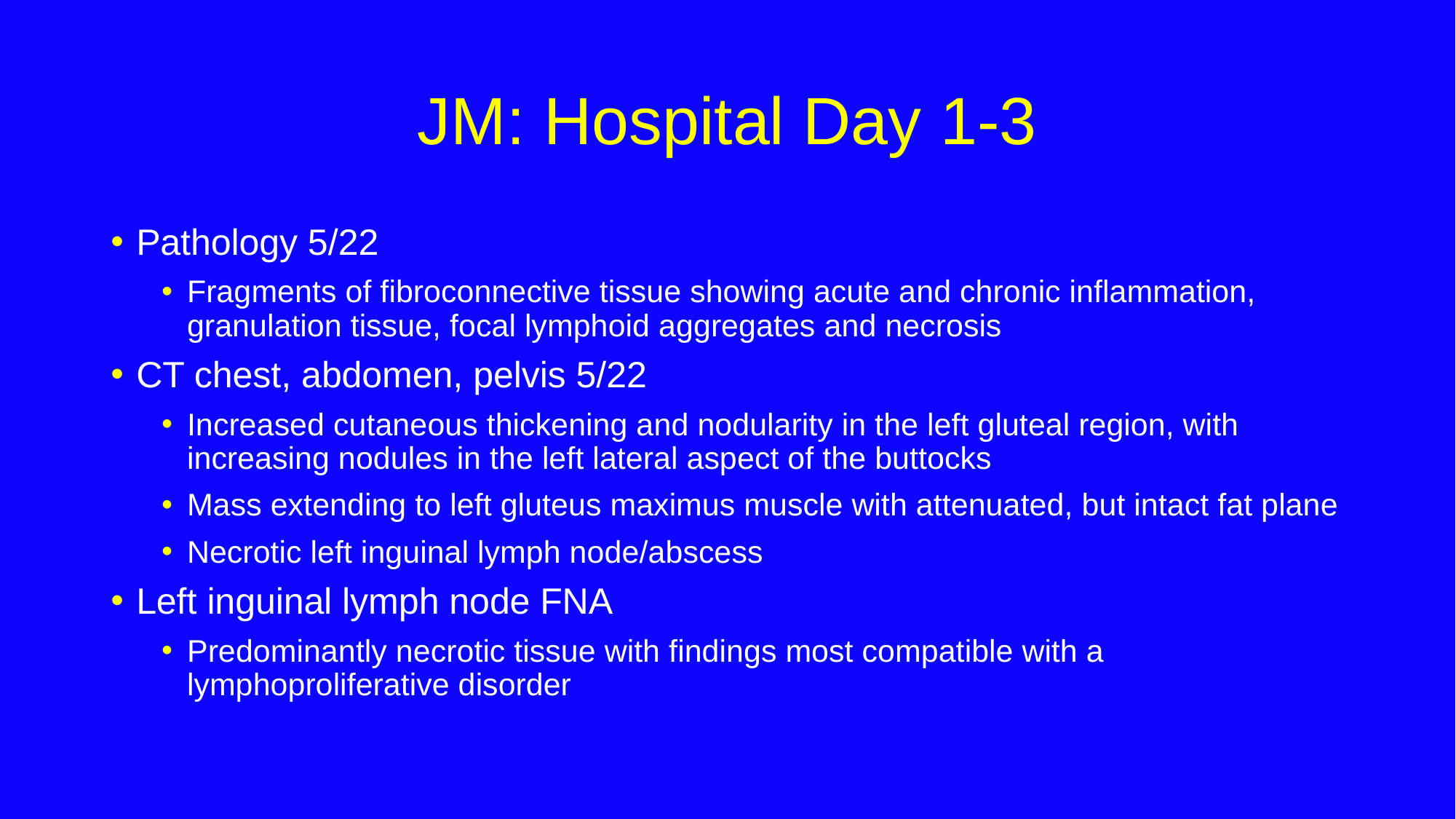

# JM: Hospital Day 1-3
Pathology 5/22
Fragments of fibroconnective tissue showing acute and chronic inflammation, granulation tissue, focal lymphoid aggregates and necrosis
CT chest, abdomen, pelvis 5/22
Increased cutaneous thickening and nodularity in the left gluteal region, with increasing nodules in the left lateral aspect of the buttocks
Mass extending to left gluteus maximus muscle with attenuated, but intact fat plane
Necrotic left inguinal lymph node/abscess
Left inguinal lymph node FNA
Predominantly necrotic tissue with findings most compatible with a lymphoproliferative disorder